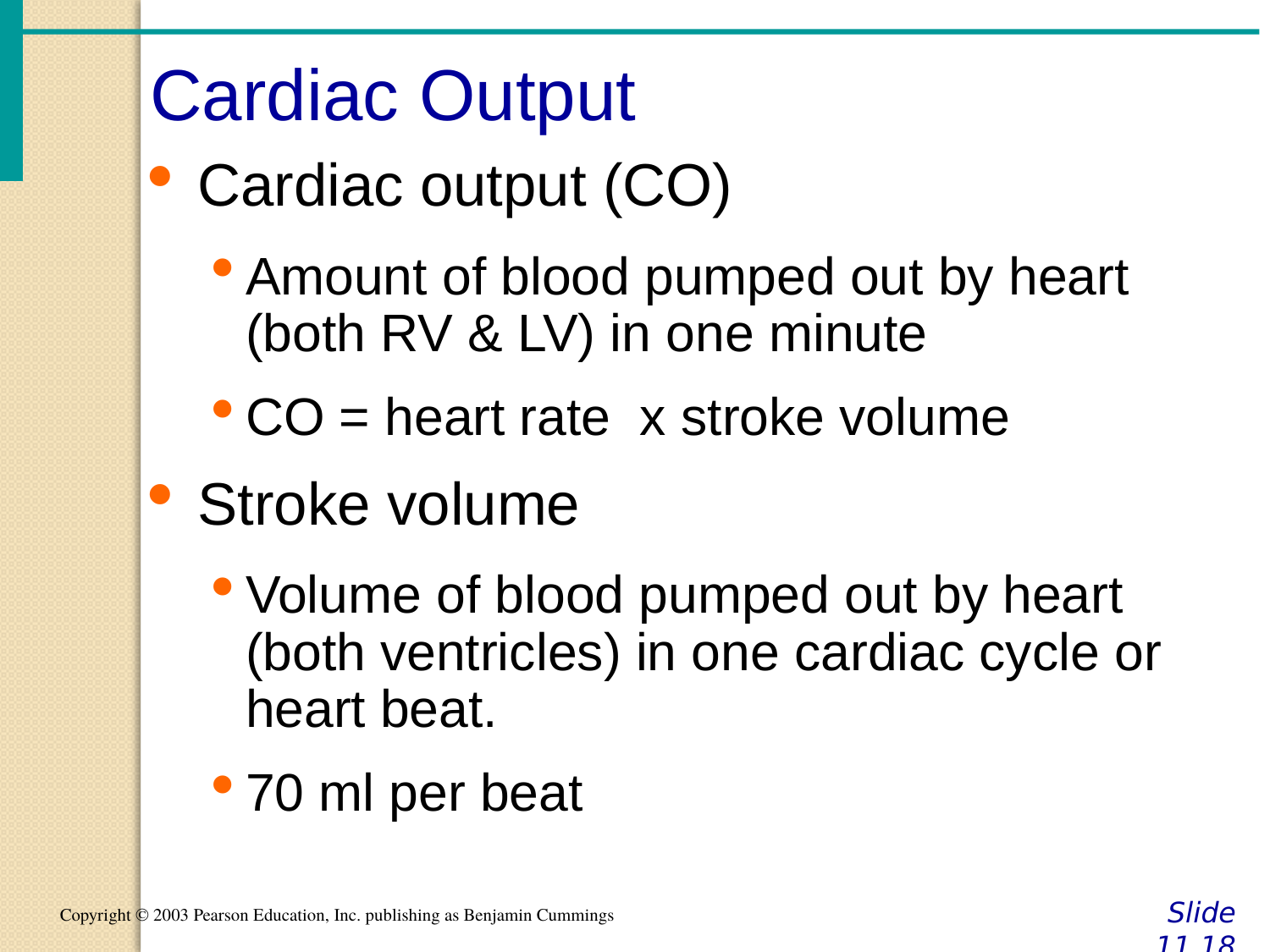

Cardiac Output
Cardiac output (CO)
Amount of blood pumped out by heart (both RV & LV) in one minute
CO = heart rate  x stroke volume
Stroke volume
Volume of blood pumped out by heart (both ventricles) in one cardiac cycle or heart beat.
70 ml per beat
Slide 11.18
Copyright © 2003 Pearson Education, Inc. publishing as Benjamin Cummings